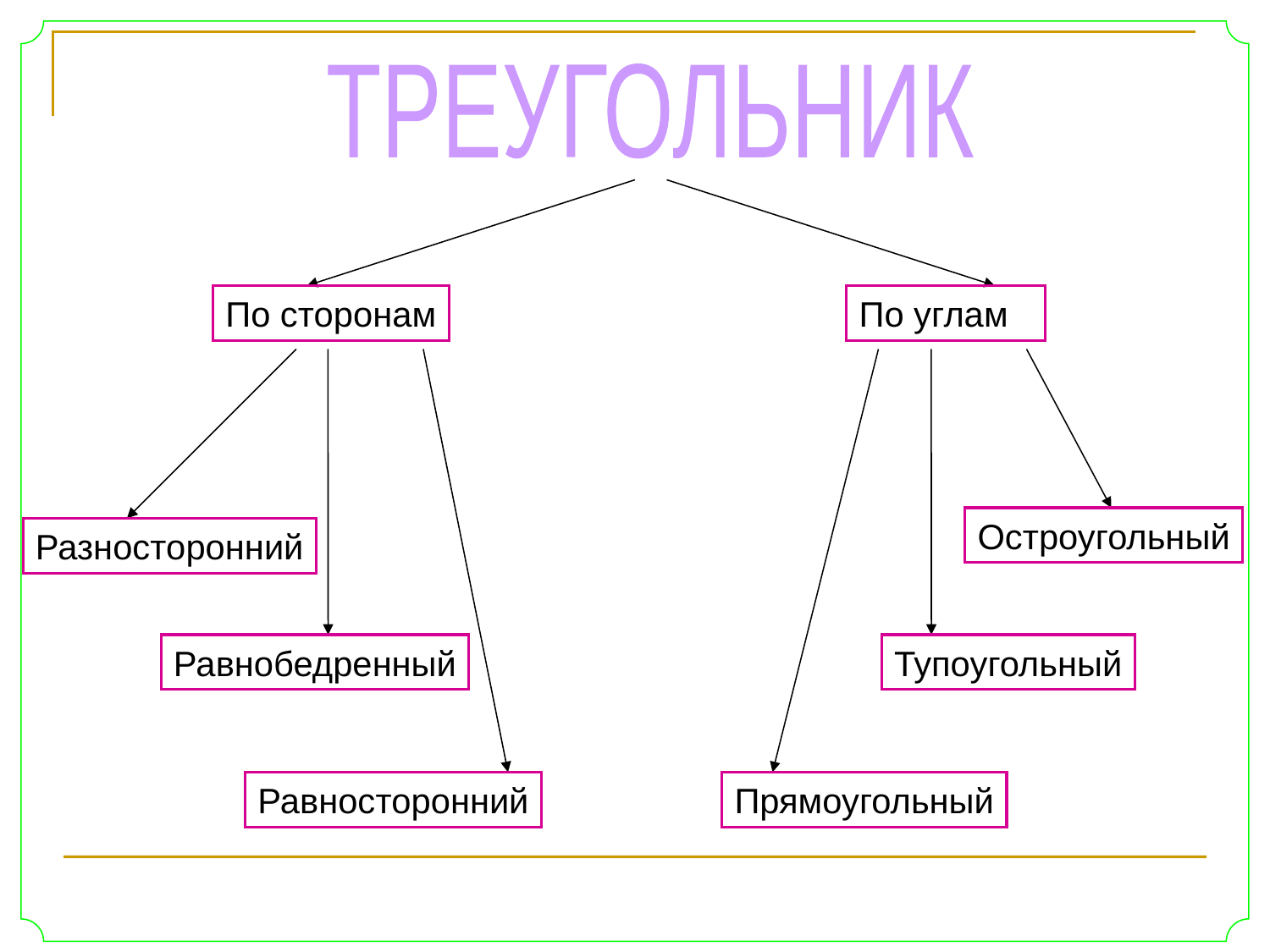

ТРЕУГОЛЬНИК

По сторонам
По углам

Остроугольный
Разносторонний
Равнобедренный
Тупоугольный
Равносторонний
Прямоугольный